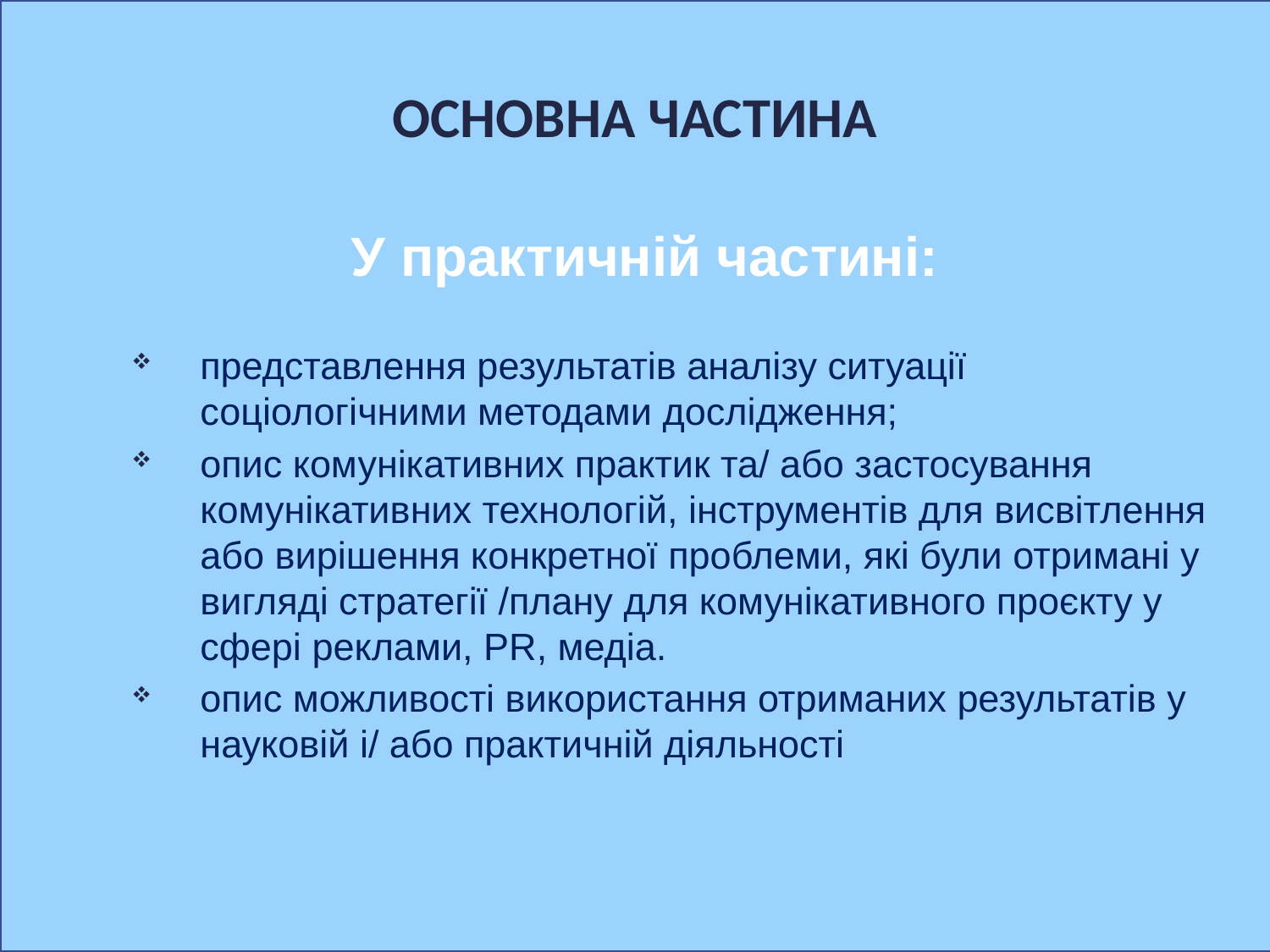

ОСНОВНА ЧАСТИНА

У практичній частині:

представлення результатів аналізу ситуації соціологічними методами дослідження;
опис комунікативних практик та/ або застосування комунікативних технологій, інструментів для висвітлення або вирішення конкретної проблеми, які були отримані у вигляді стратегії /плану для комунікативного проєкту у сфері реклами, PR, медіа.
опис можливості використання отриманих результатів у науковій і/ або практичній діяльності
Ті студенти, які мають публікації за темою кваліфікаційної роботи, мають вказати їх.